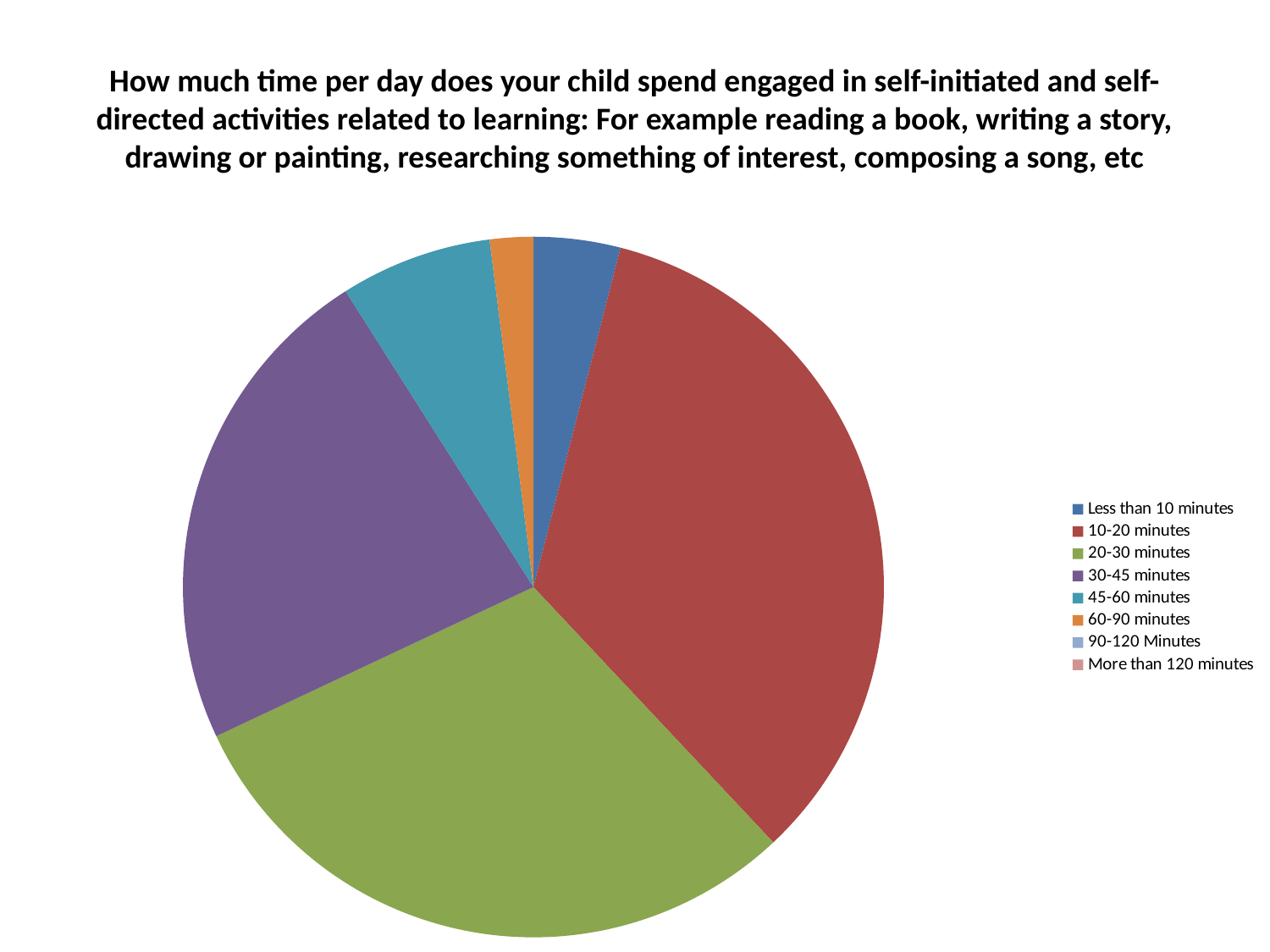

# How much time per day does your child spend engaged in self-initiated and self-directed activities related to learning: For example reading a book, writing a story, drawing or painting, researching something of interest, composing a song, etc

### Chart

| Category |  |
|---|---|
| Less than 10 minutes | 4.0 |
| 10-20 minutes | 34.0 |
| 20-30 minutes | 30.0 |
| 30-45 minutes | 23.0 |
| 45-60 minutes | 7.0 |
| 60-90 minutes | 2.0 |
| 90-120 Minutes | 0.0 |
| More than 120 minutes | 0.0 |